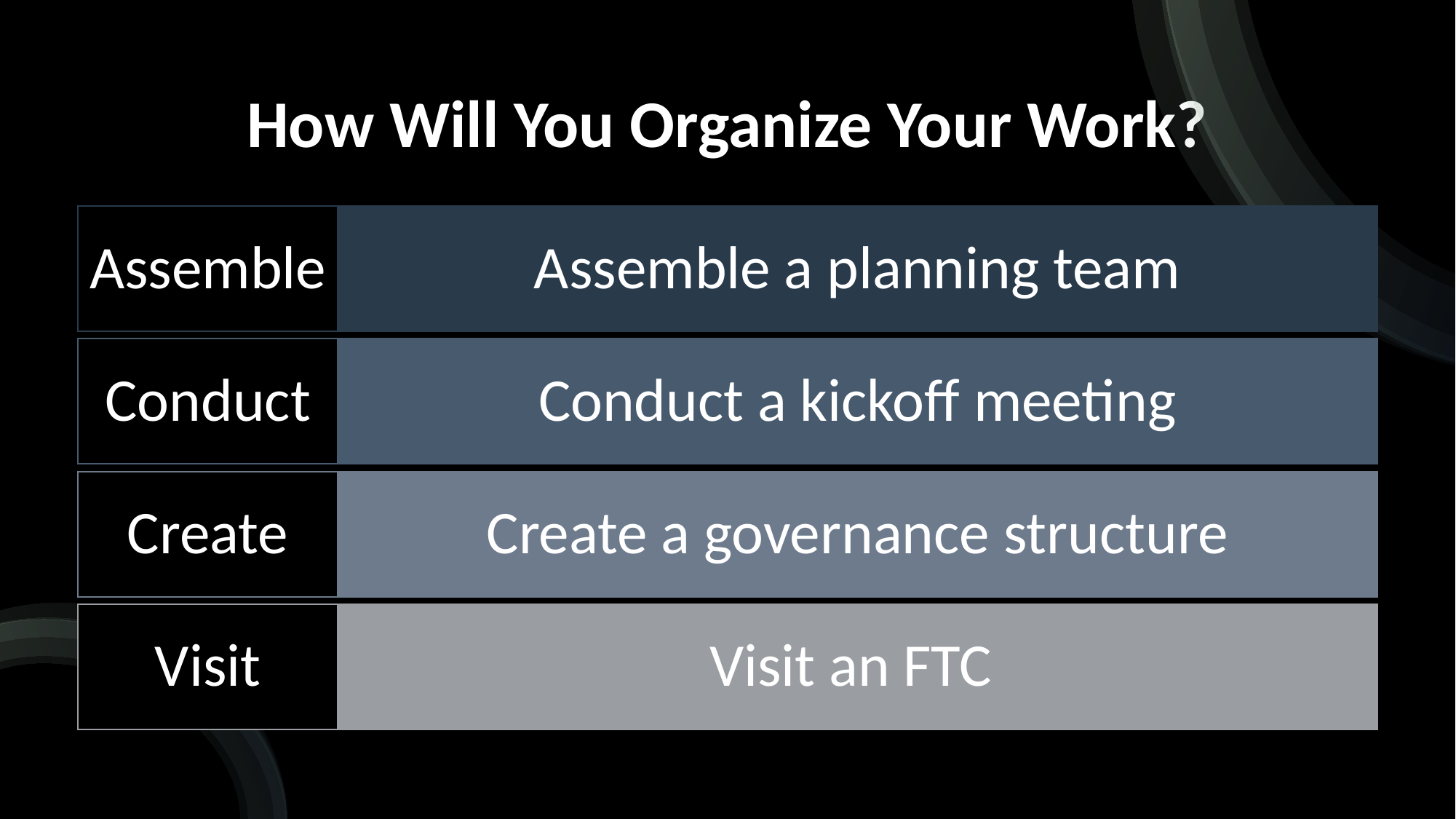

# How Will You Organize Your Work?
Assemble
Assemble a planning team
Conduct
Conduct a kickoff meeting
Create
Create a governance structure

Visit
Visit an FTC